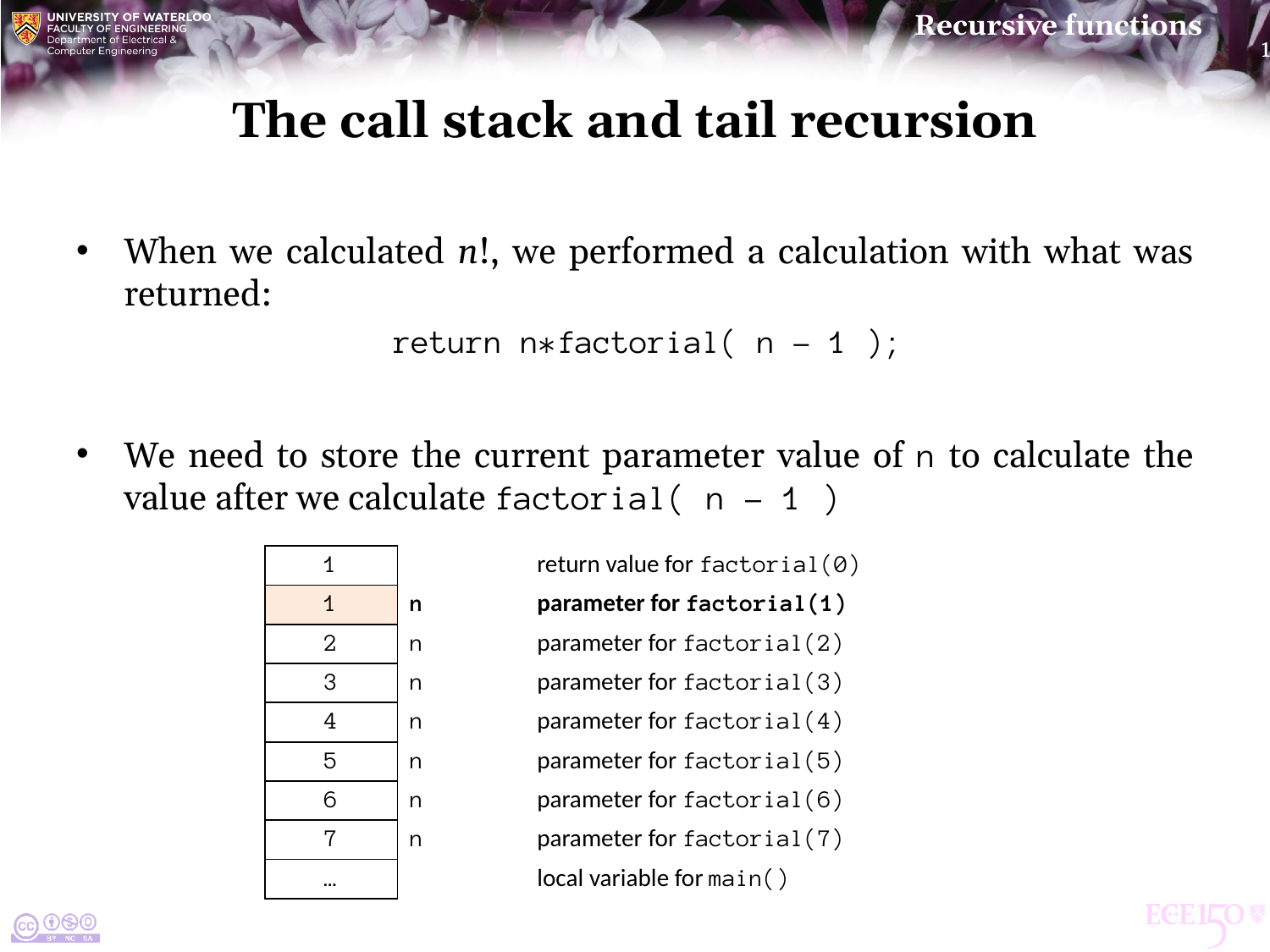

# The call stack and tail recursion
When we calculated n!, we performed a calculation with what was returned:
		return n*factorial( n - 1 );

We need to store the current parameter value of n to calculate the value after we calculate factorial( n - 1 )
| 1 | return value for factorial(0) |
| --- | --- |
| 1 | n parameter for factorial(1) |
| 2 | n parameter for factorial(2) |
| 3 | n parameter for factorial(3) |
| 4 | n parameter for factorial(4) |
| 5 | n parameter for factorial(5) |
| 6 | n parameter for factorial(6) |
| 7 | n parameter for factorial(7) |
| … | local variable for main() |